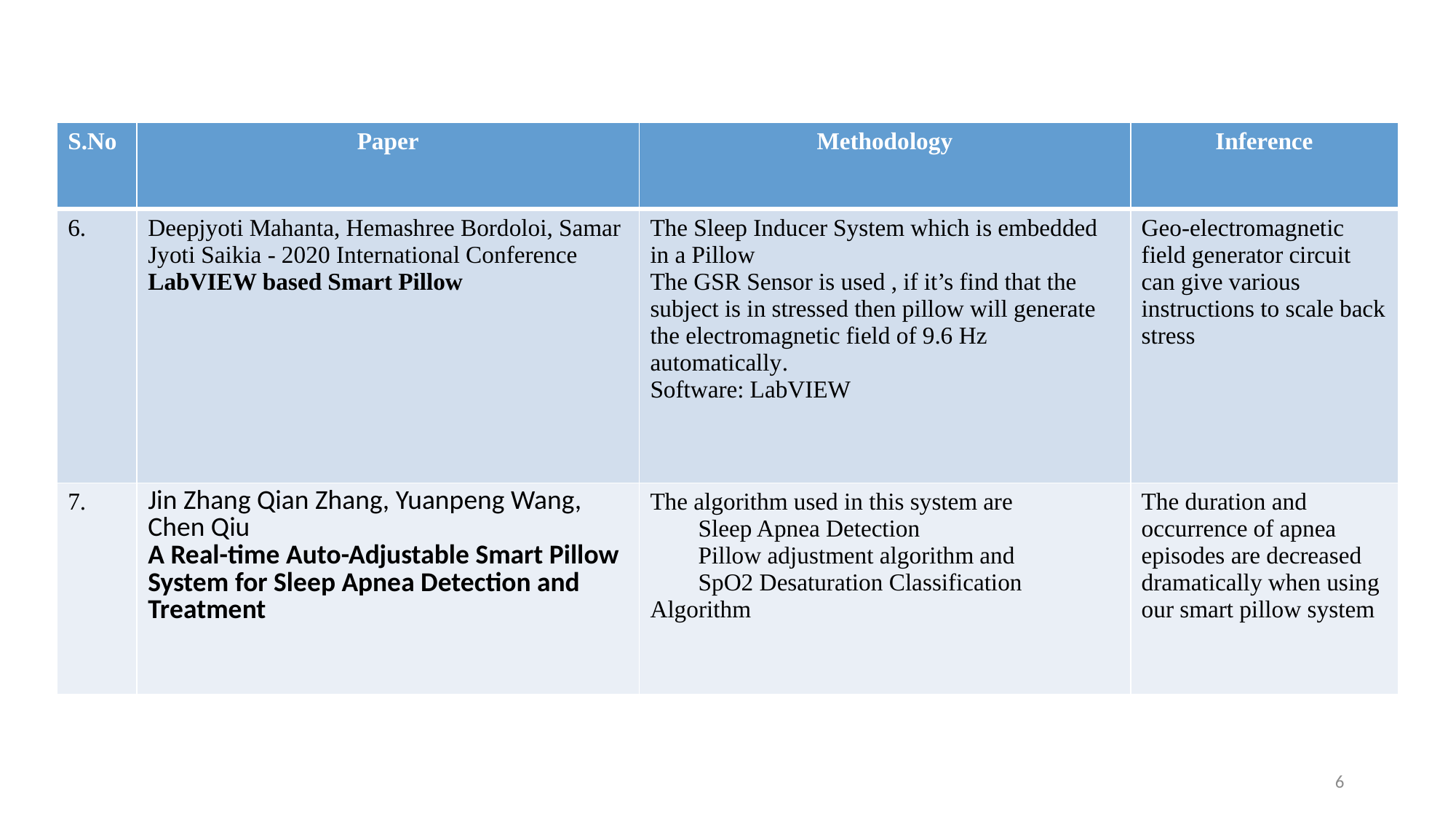

| S.No | Paper | Methodology | Inference |
| --- | --- | --- | --- |
| 6. | Deepjyoti Mahanta, Hemashree Bordoloi, Samar Jyoti Saikia - 2020 International Conference LabVIEW based Smart Pillow | The Sleep Inducer System which is embedded in a Pillow The GSR Sensor is used , if it’s find that the subject is in stressed then pillow will generate the electromagnetic field of 9.6 Hz automatically. Software: LabVIEW | Geo-electromagnetic field generator circuit can give various instructions to scale back stress |
| 7. | Jin Zhang Qian Zhang, Yuanpeng Wang, Chen Qiu A Real-time Auto-Adjustable Smart Pillow System for Sleep Apnea Detection and Treatment | The algorithm used in this system are Sleep Apnea Detection Pillow adjustment algorithm and SpO2 Desaturation Classification Algorithm | The duration and occurrence of apnea episodes are decreased dramatically when using our smart pillow system |
6